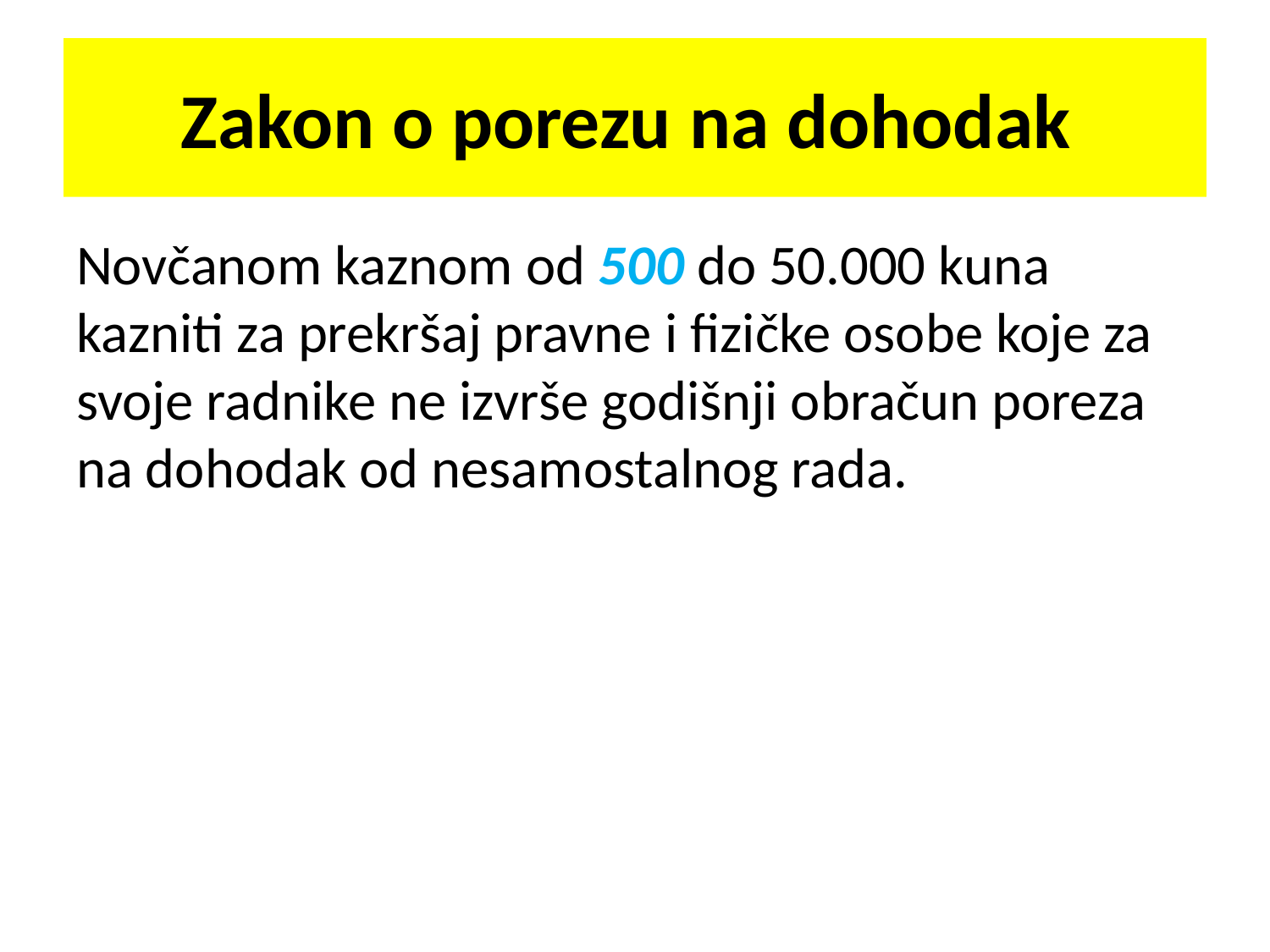

# Zakon o porezu na dohodak
Novčanom kaznom od 500 do 50.000 kuna kazniti za prekršaj pravne i fizičke osobe koje za svoje radnike ne izvrše godišnji obračun poreza na dohodak od nesamostalnog rada.